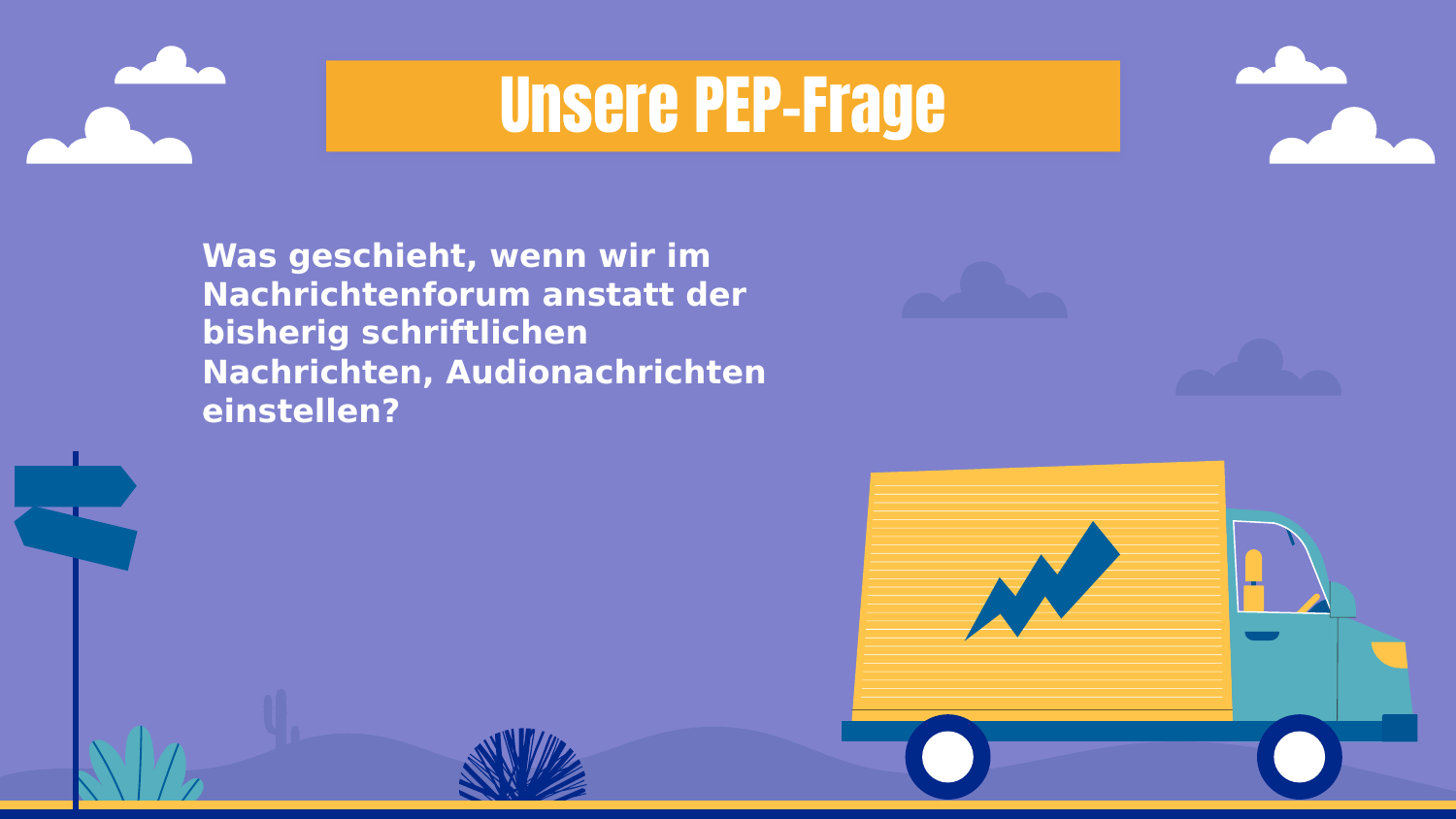

# Unsere PEP-Frage
Was geschieht, wenn wir im Nachrichtenforum anstatt der bisherig schriftlichen
Nachrichten, Audionachrichten einstellen?